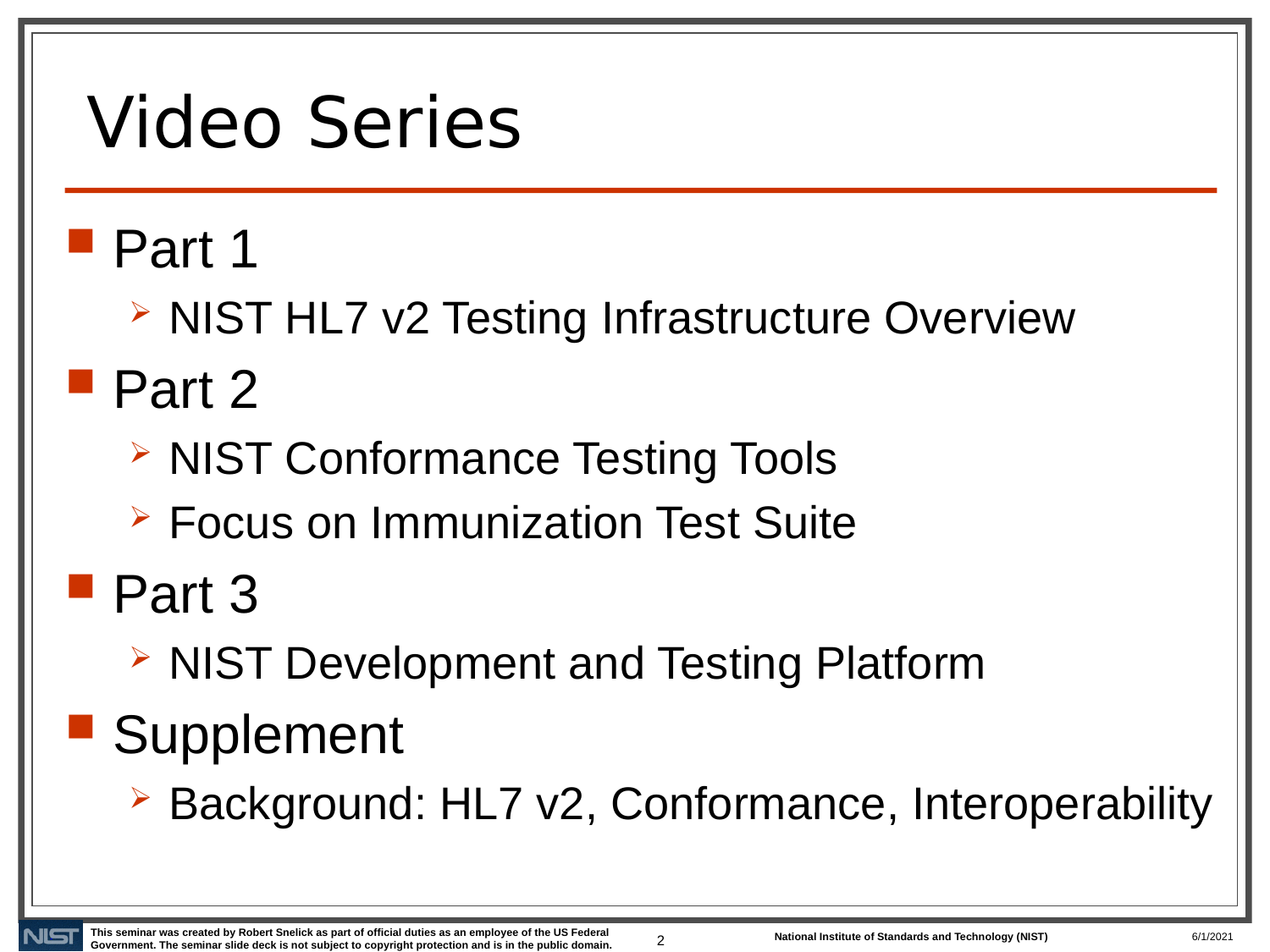

# Video Series
Part 1
NIST HL7 v2 Testing Infrastructure Overview
Part 2
NIST Conformance Testing Tools
Focus on Immunization Test Suite
Part 3
NIST Development and Testing Platform
Supplement
Background: HL7 v2, Conformance, Interoperability

2
6/1/2021